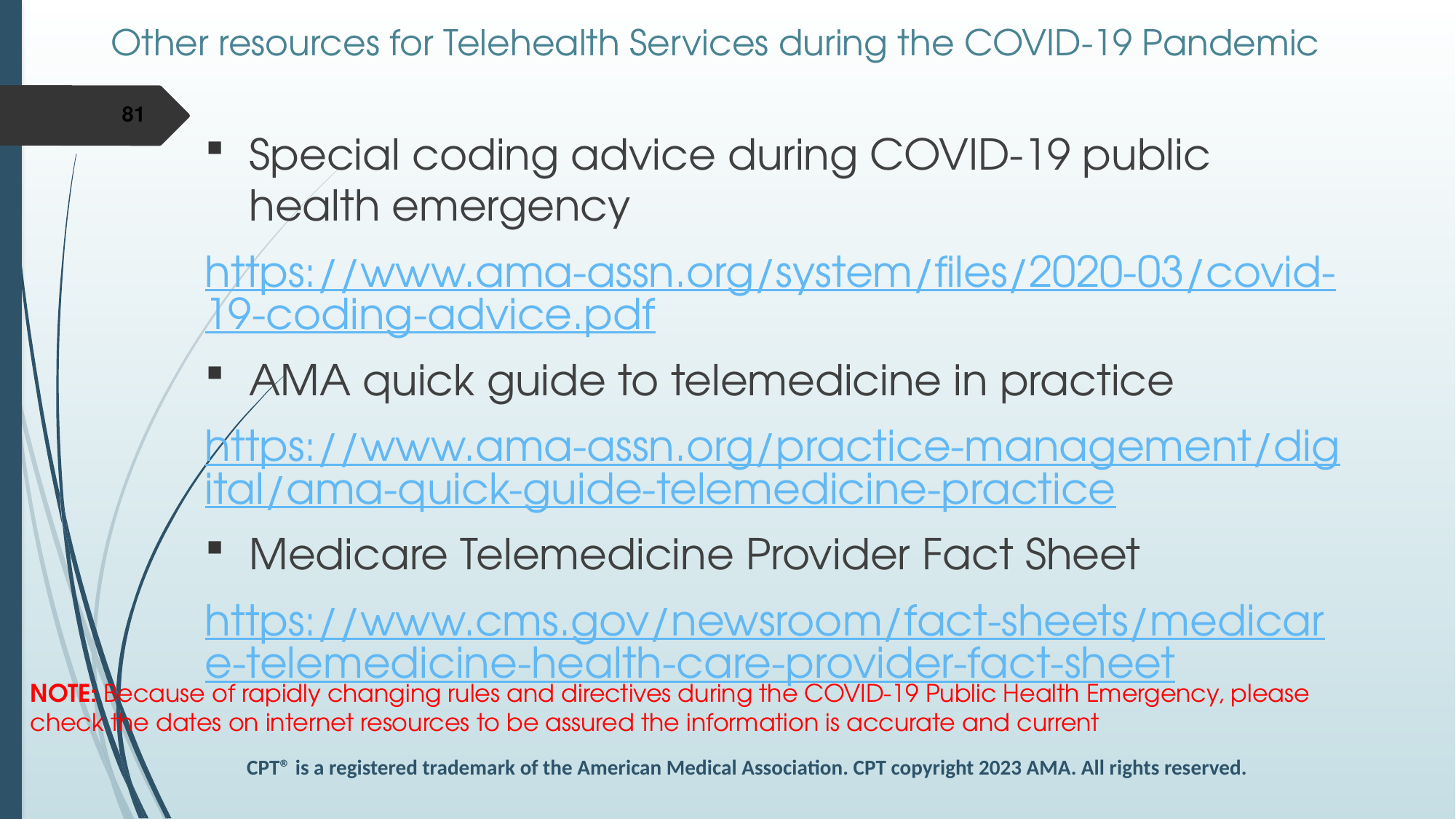

# Other resources for Telehealth Services during the COVID-19 Pandemic
81
Special coding advice during COVID-19 public health emergency
https://www.ama-assn.org/system/files/2020-03/covid-19-coding-advice.pdf
AMA quick guide to telemedicine in practice
https://www.ama-assn.org/practice-management/digital/ama-quick-guide-telemedicine-practice
Medicare Telemedicine Provider Fact Sheet
https://www.cms.gov/newsroom/fact-sheets/medicare-telemedicine-health-care-provider-fact-sheet

NOTE: Because of rapidly changing rules and directives during the COVID-19 Public Health Emergency, please check the dates on internet resources to be assured the information is accurate and current
CPT® is a registered trademark of the American Medical Association. CPT copyright 2023 AMA. All rights reserved.